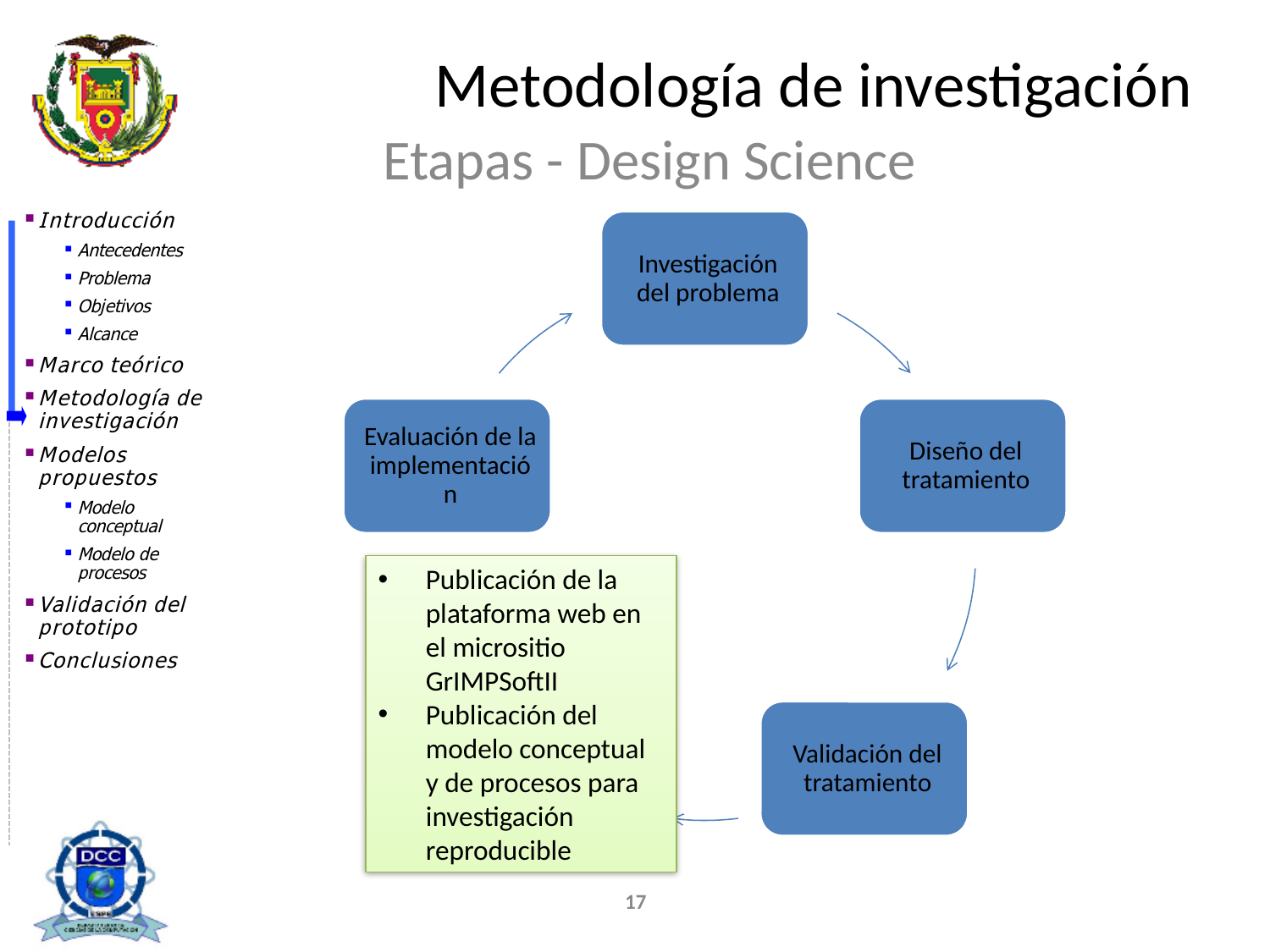

# Metodología de investigación
Etapas - Design Science
Investigación del problema
Diseño del tratamiento
Validación del tratamiento
Implementación del tratamiento
Evaluación de la implementación

Publicación de la plataforma web en el micrositio GrIMPSoftII
Publicación del modelo conceptual y de procesos para investigación reproducible
17